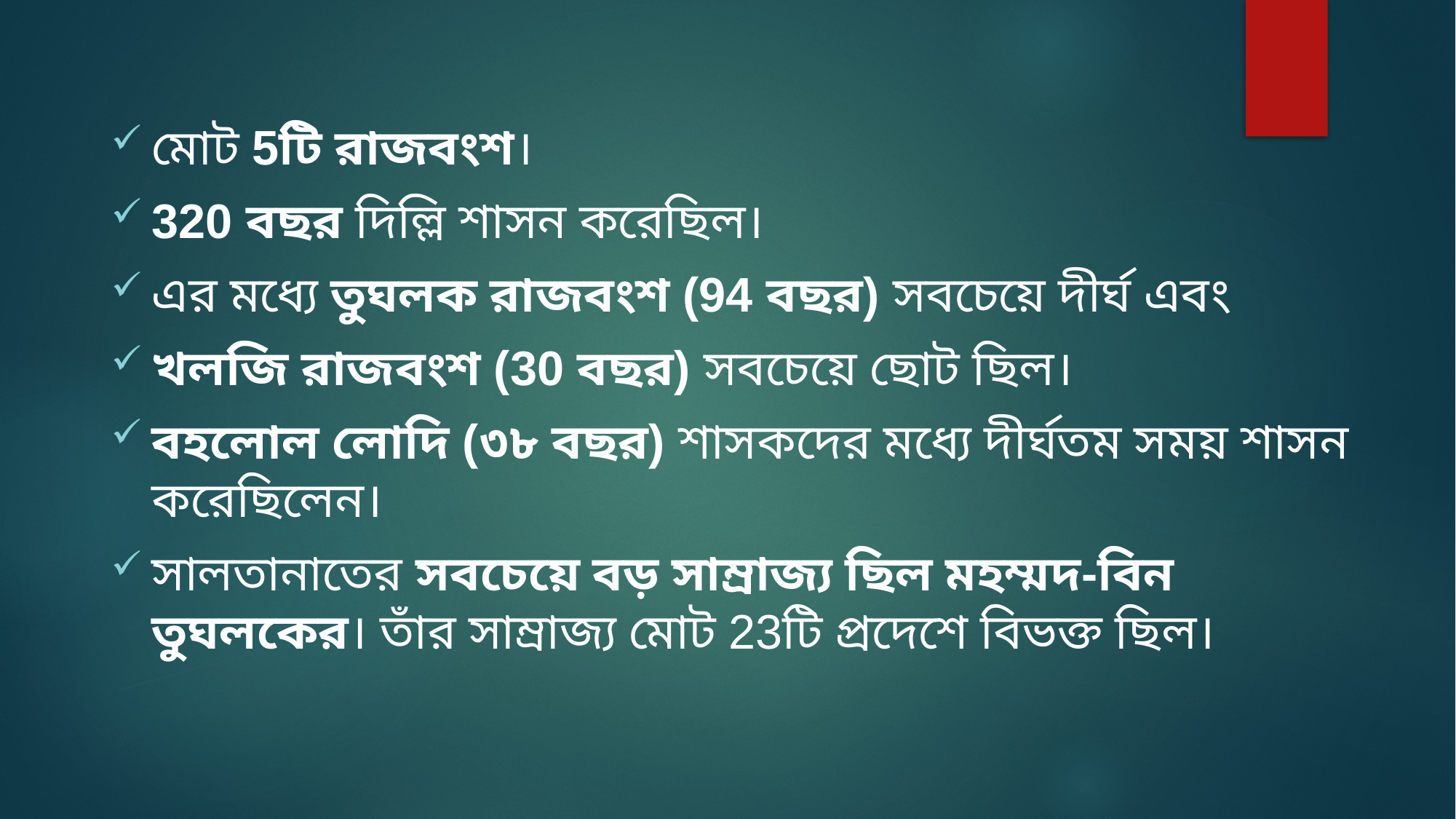

মোট 5টি রাজবংশ।
320 বছর দিল্লি শাসন করেছিল।
এর মধ্যে তুঘলক রাজবংশ (94 বছর) সবচেয়ে দীর্ঘ এবং
খলজি রাজবংশ (30 বছর) সবচেয়ে ছোট ছিল।
বহলোল লোদি (৩৮ বছর) শাসকদের মধ্যে দীর্ঘতম সময় শাসন করেছিলেন।
সালতানাতের সবচেয়ে বড় সাম্রাজ্য ছিল মহম্মদ-বিন তুঘলকের। তাঁর সাম্রাজ্য মোট 23টি প্রদেশে বিভক্ত ছিল।